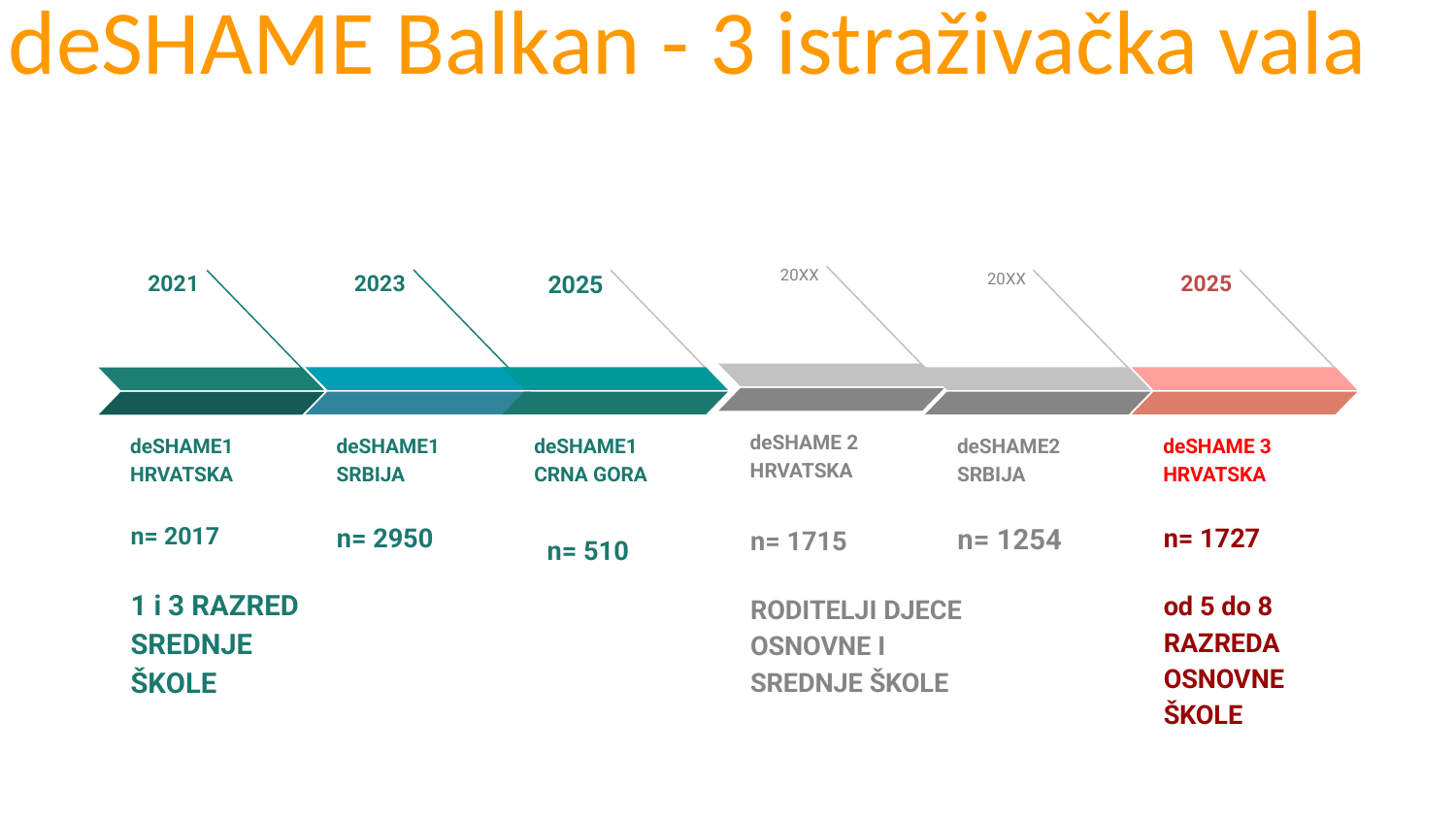

# deSHAME Balkan - 3 istraživačka vala
20XX

deSHAME 2
HRVATSKA
n= 1715
RODITELJI DJECE OSNOVNE I SREDNJE ŠKOLE
2025

deSHAME1 CRNA GORA
n= 510
2021
deSHAME1 HRVATSKA
n= 2017
1 i 3 RAZRED SREDNJE ŠKOLE

2023

deSHAME1 SRBIJA
n= 2950
20XX

deSHAME2
SRBIJA
n= 1254
2025

deSHAME 3 HRVATSKA
n= 1727
od 5 do 8 RAZREDA OSNOVNE ŠKOLE